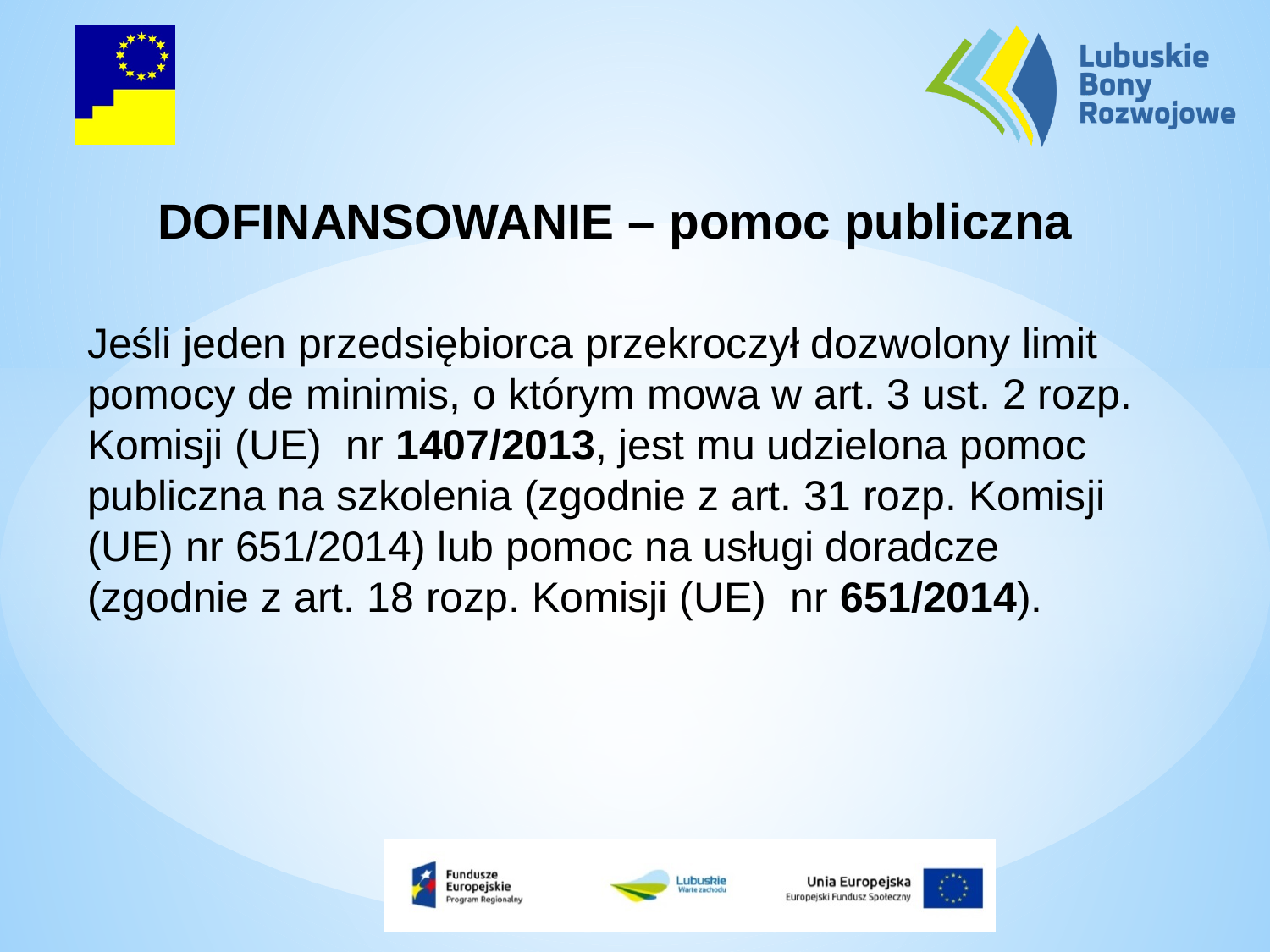

DOFINANSOWANIE – pomoc publiczna

Jeśli jeden przedsiębiorca przekroczył dozwolony limit pomocy de minimis, o którym mowa w art. 3 ust. 2 rozp. Komisji (UE)  nr 1407/2013, jest mu udzielona pomoc publiczna na szkolenia (zgodnie z art. 31 rozp. Komisji (UE) nr 651/2014) lub pomoc na usługi doradcze (zgodnie z art. 18 rozp. Komisji (UE)  nr 651/2014).